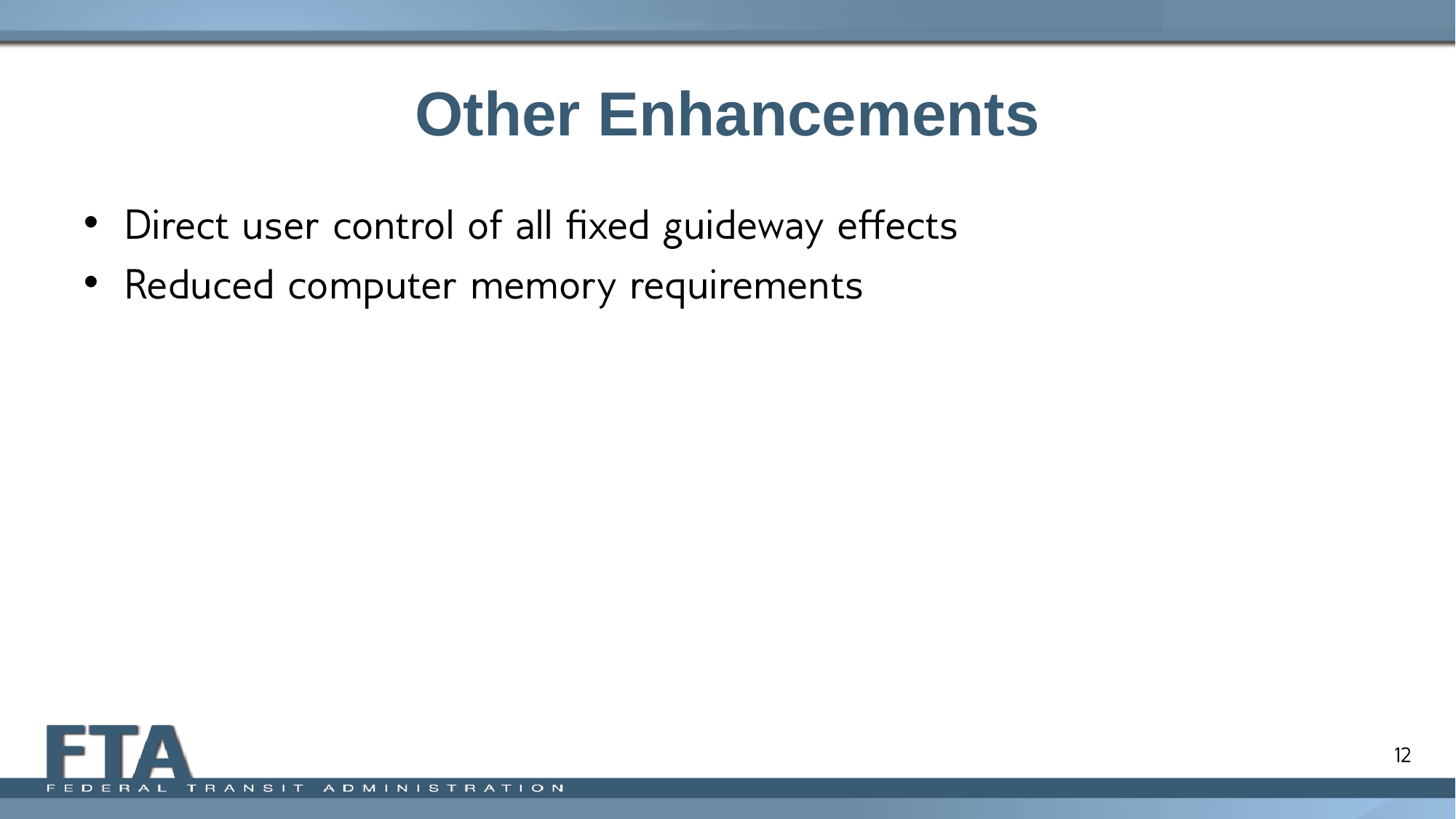

# Other Enhancements
Direct user control of all fixed guideway effects
Reduced computer memory requirements